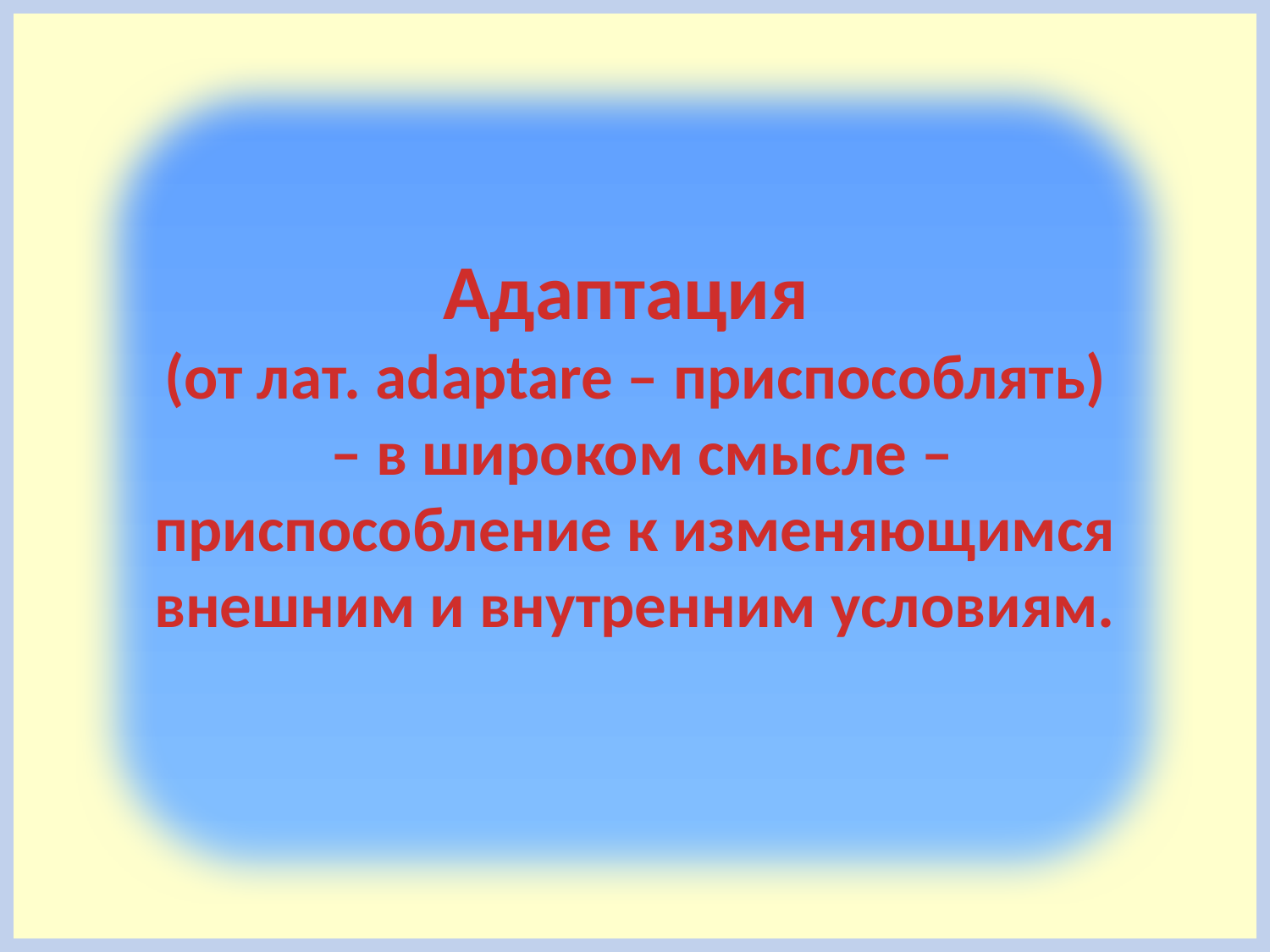

Адаптация
(от лат. adaptare – приспособлять)
 – в широком смысле – приспособление к изменяющимся внешним и внутренним условиям.